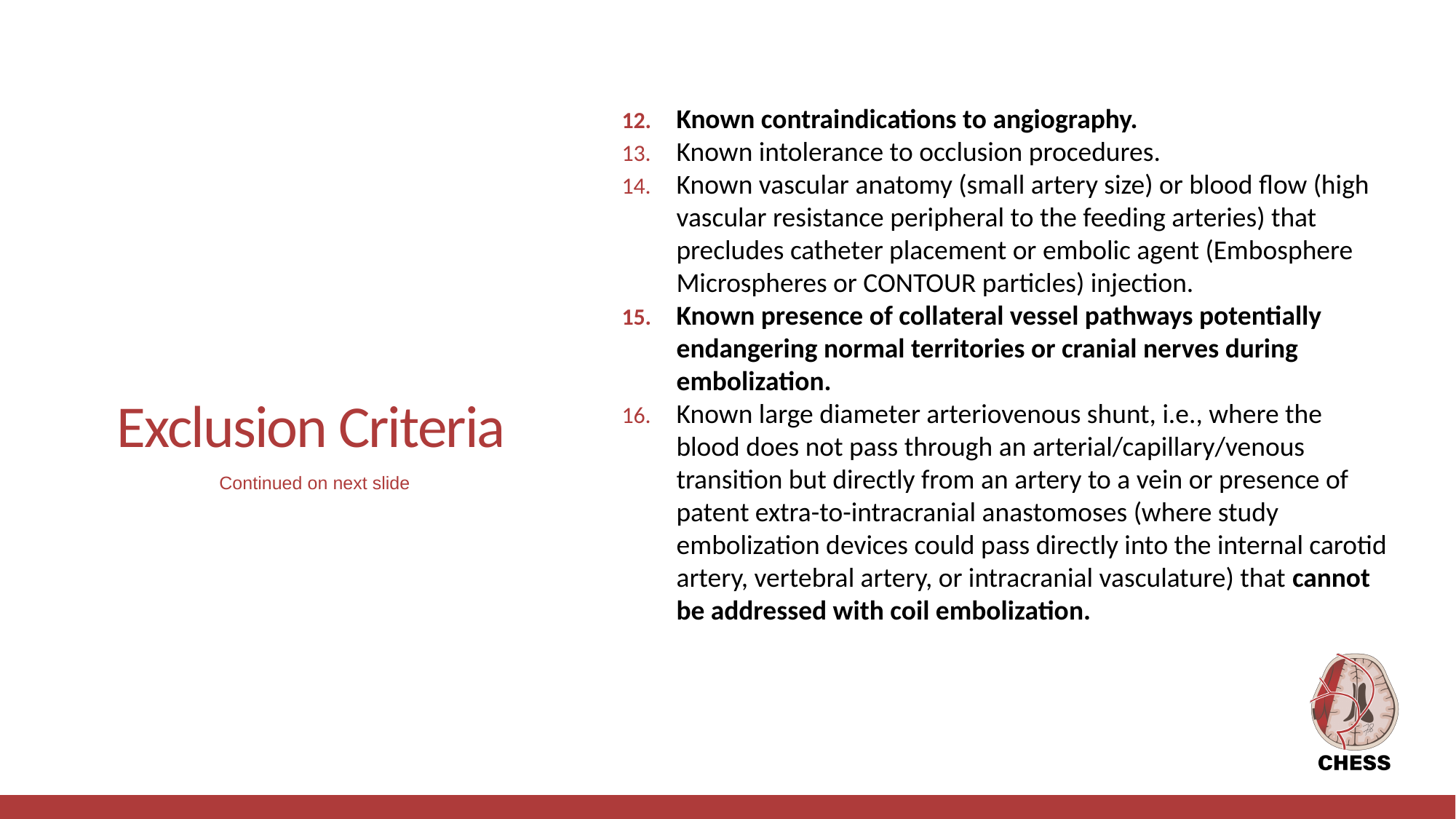

Known contraindications to angiography.
Known intolerance to occlusion procedures.
Known vascular anatomy (small artery size) or blood flow (high vascular resistance peripheral to the feeding arteries) that precludes catheter placement or embolic agent (Embosphere Microspheres or CONTOUR particles) injection.
Known presence of collateral vessel pathways potentially endangering normal territories or cranial nerves during embolization.
Known large diameter arteriovenous shunt, i.e., where the blood does not pass through an arterial/capillary/venous transition but directly from an artery to a vein or presence of patent extra-to-intracranial anastomoses (where study embolization devices could pass directly into the internal carotid artery, vertebral artery, or intracranial vasculature) that cannot be addressed with coil embolization.

# Exclusion Criteria
Continued on next slide